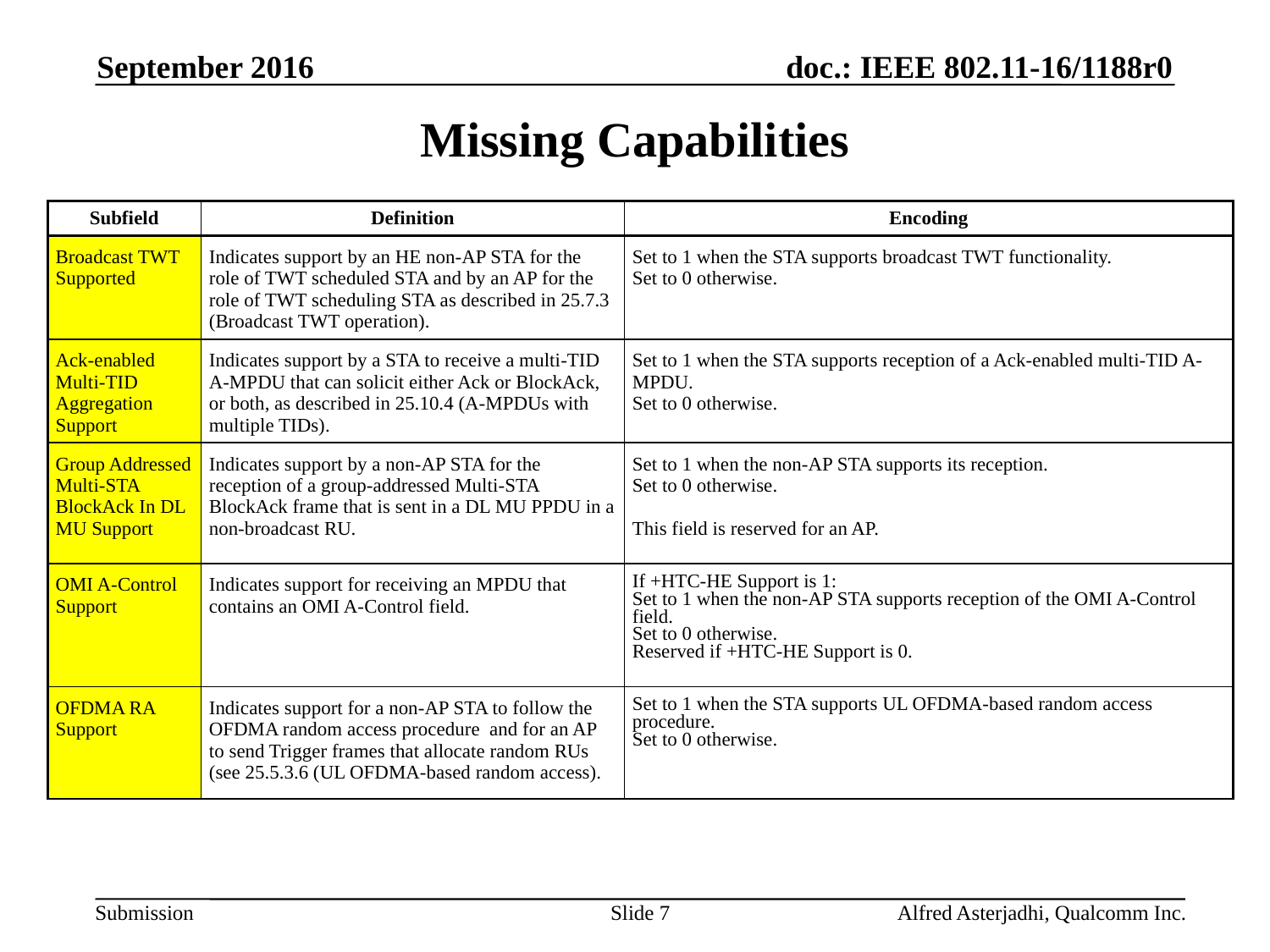

September 2016
# Missing Capabilities
| Subfield | Definition | Encoding |
| --- | --- | --- |
| Broadcast TWT Supported | Indicates support by an HE non-AP STA for the role of TWT scheduled STA and by an AP for the role of TWT scheduling STA as described in 25.7.3 (Broadcast TWT operation). | Set to 1 when the STA supports broadcast TWT functionality. Set to 0 otherwise. |
| Ack-enabled Multi-TID Aggregation Support | Indicates support by a STA to receive a multi-TID A-MPDU that can solicit either Ack or BlockAck, or both, as described in 25.10.4 (A-MPDUs with multiple TIDs). | Set to 1 when the STA supports reception of a Ack-enabled multi-TID A-MPDU. Set to 0 otherwise. |
| Group Addressed Multi-STA BlockAck In DL MU Support | Indicates support by a non-AP STA for the reception of a group-addressed Multi-STA BlockAck frame that is sent in a DL MU PPDU in a non-broadcast RU. | Set to 1 when the non-AP STA supports its reception. Set to 0 otherwise. This field is reserved for an AP. |
| OMI A-Control Support | Indicates support for receiving an MPDU that contains an OMI A-Control field. | If +HTC-HE Support is 1: Set to 1 when the non-AP STA supports reception of the OMI A-Control field. Set to 0 otherwise. Reserved if +HTC-HE Support is 0. |
| OFDMA RA Support | Indicates support for a non-AP STA to follow the OFDMA random access procedure and for an AP to send Trigger frames that allocate random RUs (see 25.5.3.6 (UL OFDMA-based random access). | Set to 1 when the STA supports UL OFDMA-based random access procedure. Set to 0 otherwise. |
Slide 7
Alfred Asterjadhi, Qualcomm Inc.